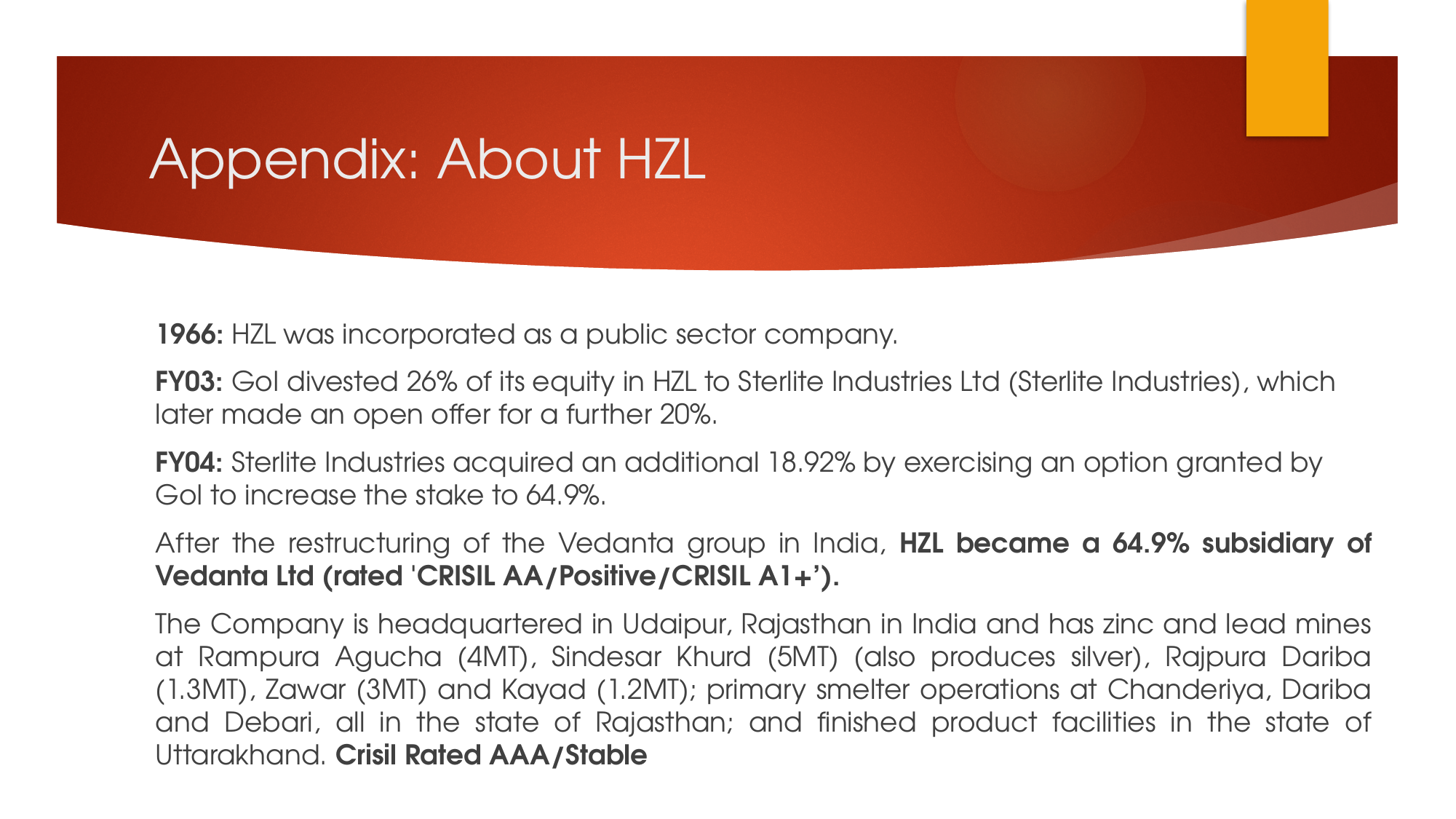

# Appendix: About HZL
1966: HZL was incorporated as a public sector company.
FY03: GoI divested 26% of its equity in HZL to Sterlite Industries Ltd (Sterlite Industries), which later made an open offer for a further 20%.
FY04: Sterlite Industries acquired an additional 18.92% by exercising an option granted by GoI to increase the stake to 64.9%.
After the restructuring of the Vedanta group in India, HZL became a 64.9% subsidiary of Vedanta Ltd (rated 'CRISIL AA/Positive/CRISIL A1+’).
The Company is headquartered in Udaipur, Rajasthan in India and has zinc and lead mines at Rampura Agucha (4MT), Sindesar Khurd (5MT) (also produces silver), Rajpura Dariba (1.3MT), Zawar (3MT) and Kayad (1.2MT); primary smelter operations at Chanderiya, Dariba and Debari, all in the state of Rajasthan; and finished product facilities in the state of Uttarakhand. Crisil Rated AAA/Stable